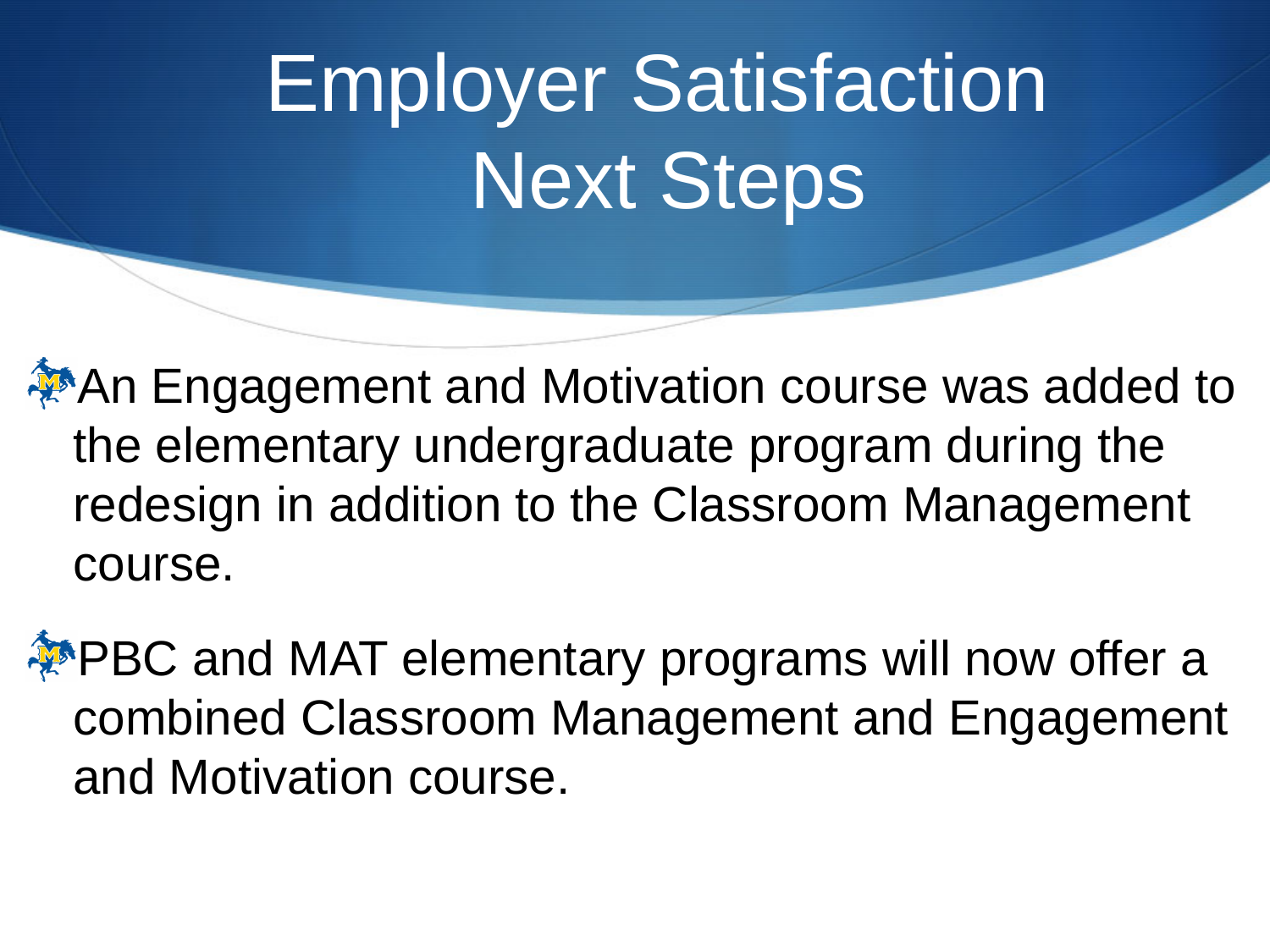

# Employer Satisfaction Next Steps
An Engagement and Motivation course was added to the elementary undergraduate program during the redesign in addition to the Classroom Management course.
PBC and MAT elementary programs will now offer a combined Classroom Management and Engagement and Motivation course.